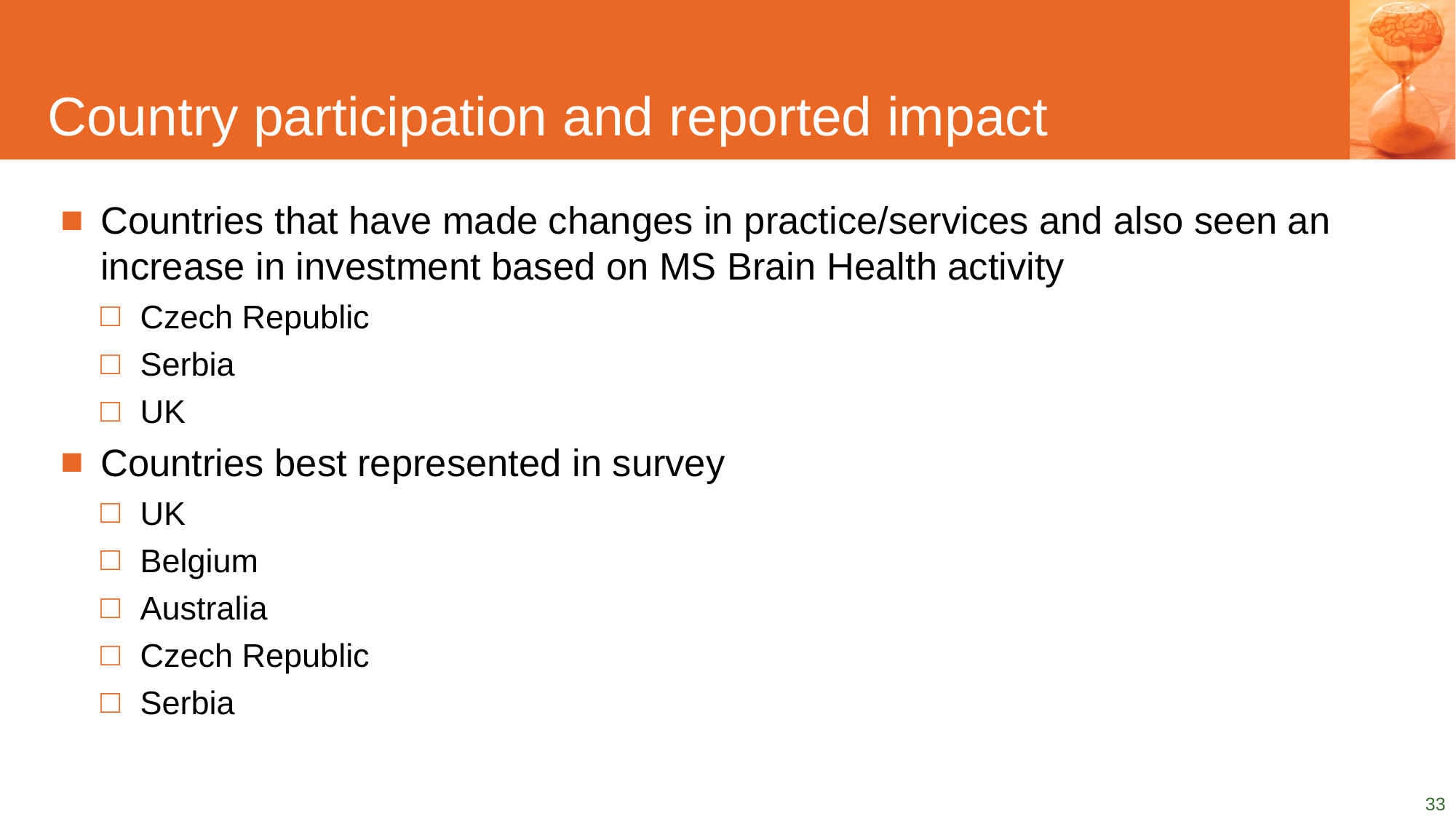

# Country participation and reported impact
Countries that have made changes in practice/services and also seen an increase in investment based on MS Brain Health activity
Czech Republic
Serbia
UK
Countries best represented in survey
UK
Belgium
Australia
Czech Republic
Serbia